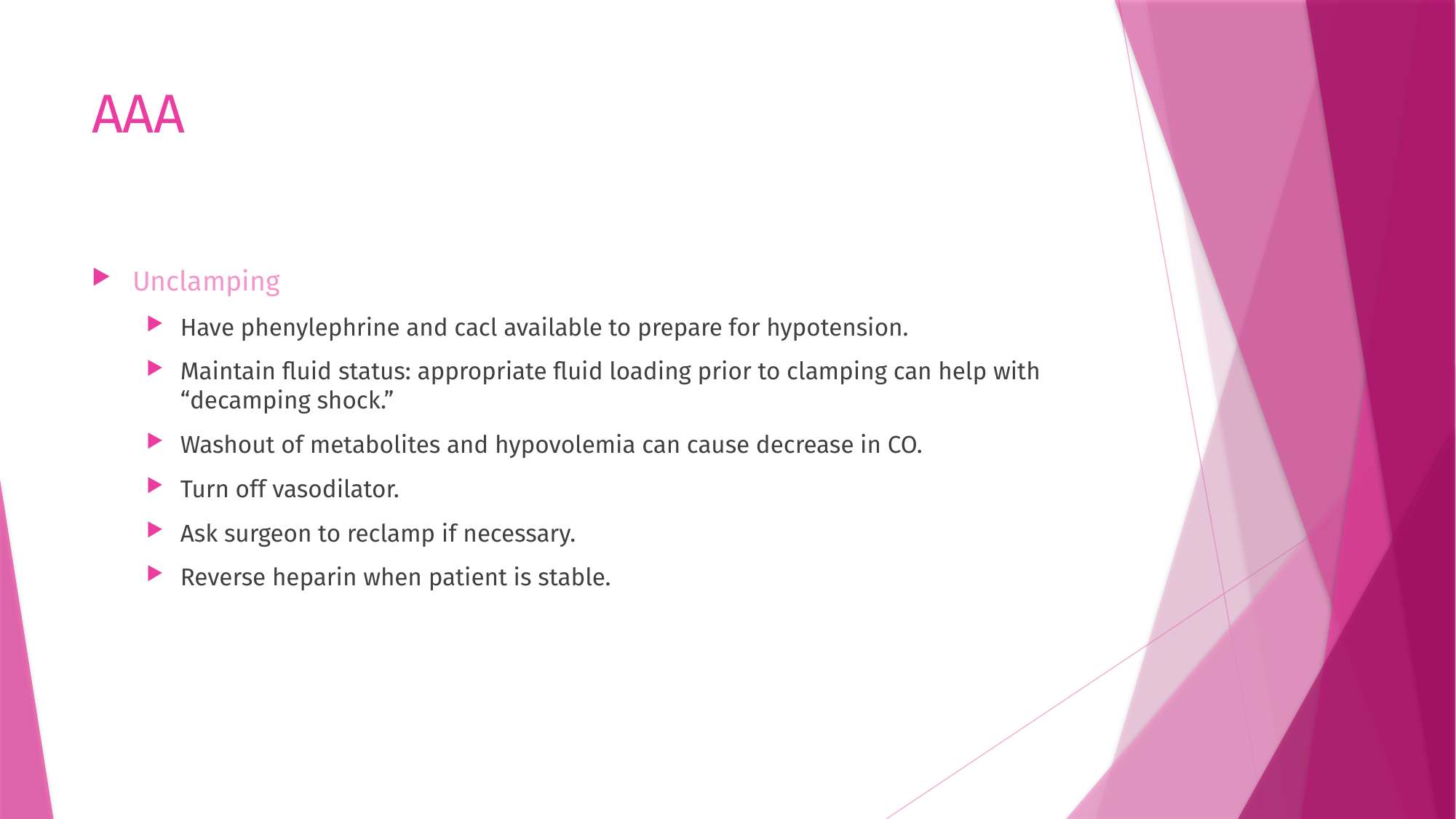

# AAA
Unclamping
Have phenylephrine and cacl available to prepare for hypotension.
Maintain fluid status: appropriate fluid loading prior to clamping can help with “decamping shock.”
Washout of metabolites and hypovolemia can cause decrease in CO.
Turn off vasodilator.
Ask surgeon to reclamp if necessary.
Reverse heparin when patient is stable.